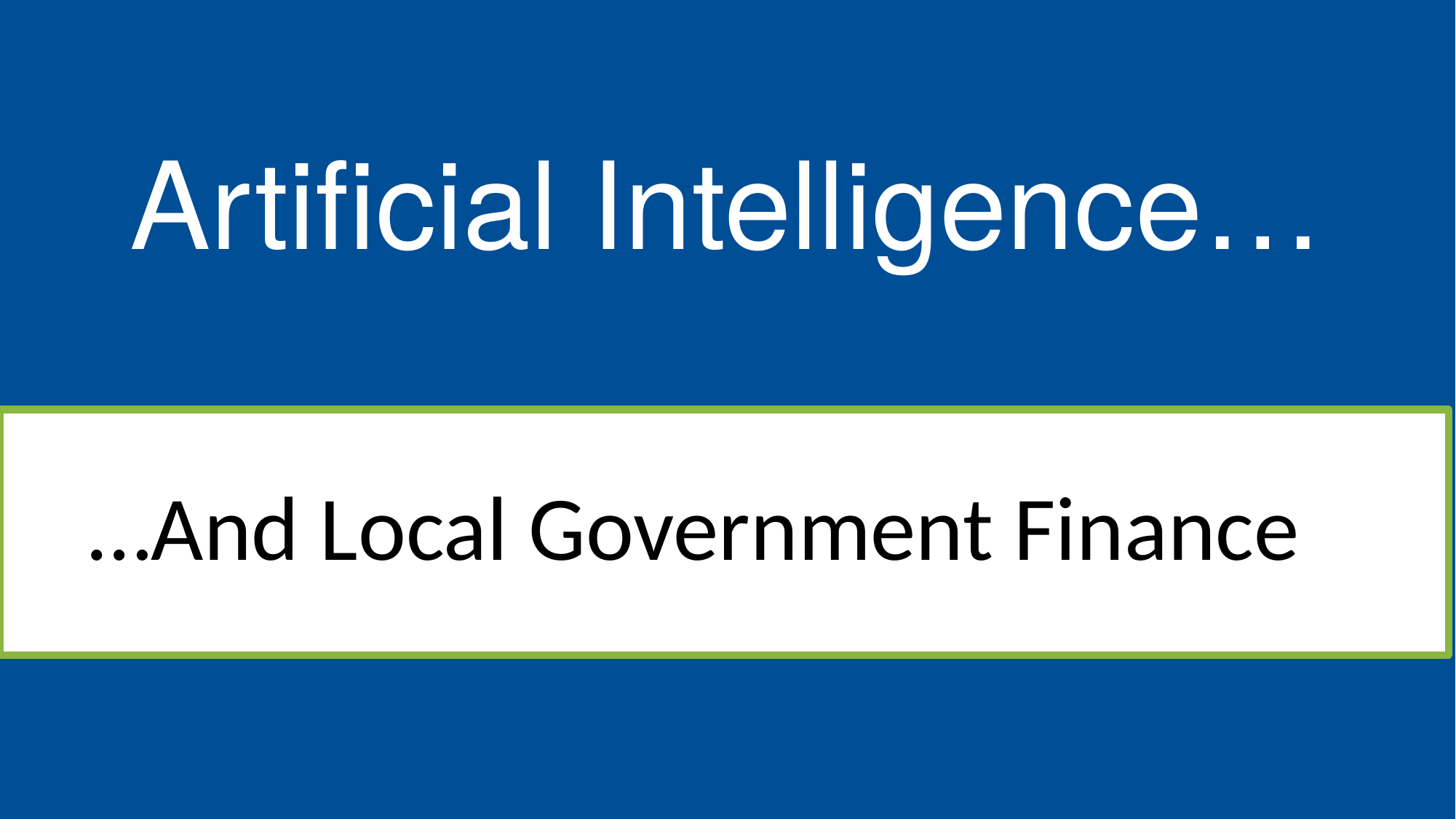

# Artificial Intelligence…
…And Local Government Finance